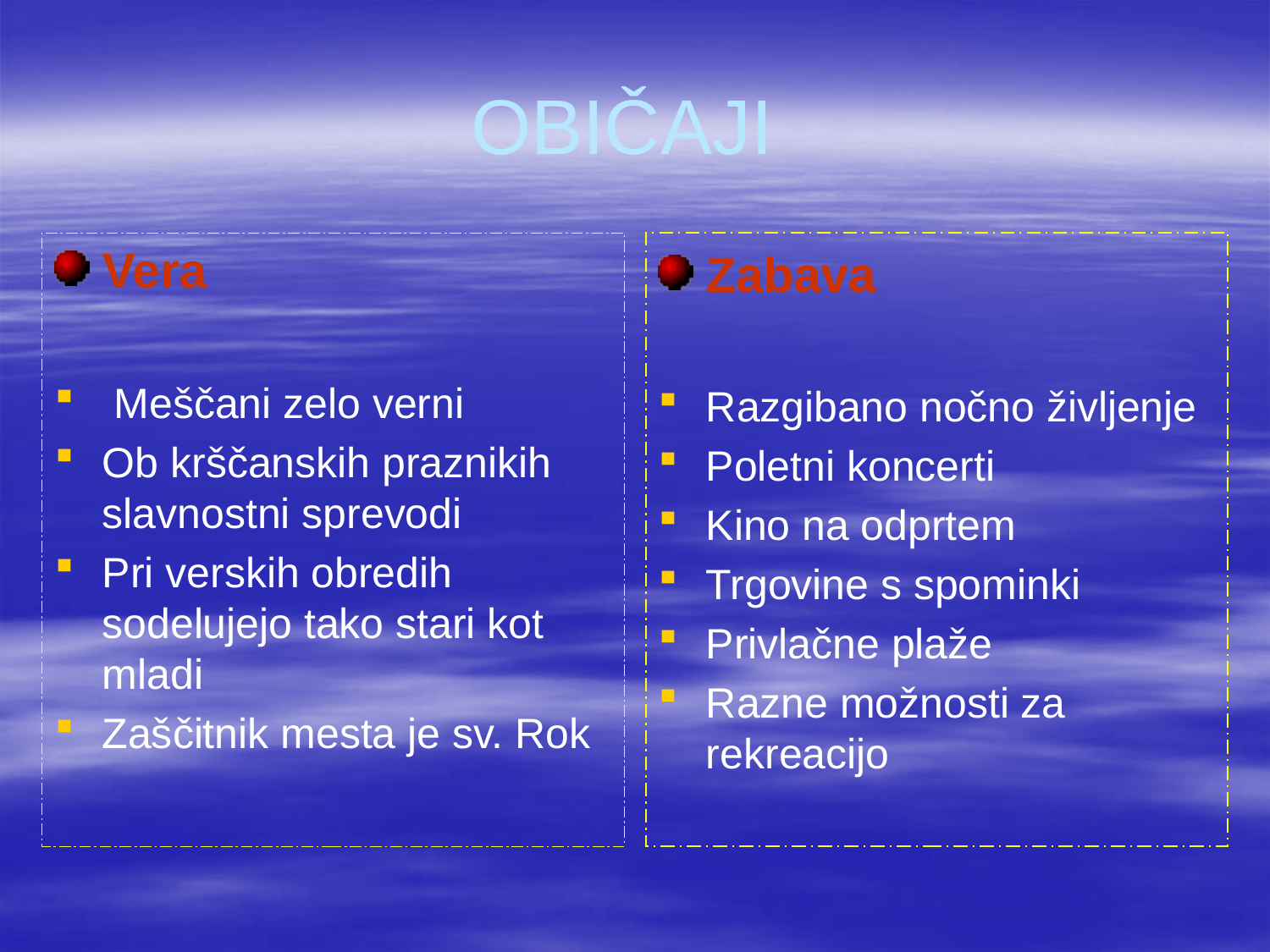

# OBIČAJI
Vera

 Meščani zelo verni
Ob krščanskih praznikih slavnostni sprevodi
Pri verskih obredih sodelujejo tako stari kot mladi
Zaščitnik mesta je sv. Rok

Zabava

Razgibano nočno življenje
Poletni koncerti
Kino na odprtem
Trgovine s spominki
Privlačne plaže
Razne možnosti za rekreacijo